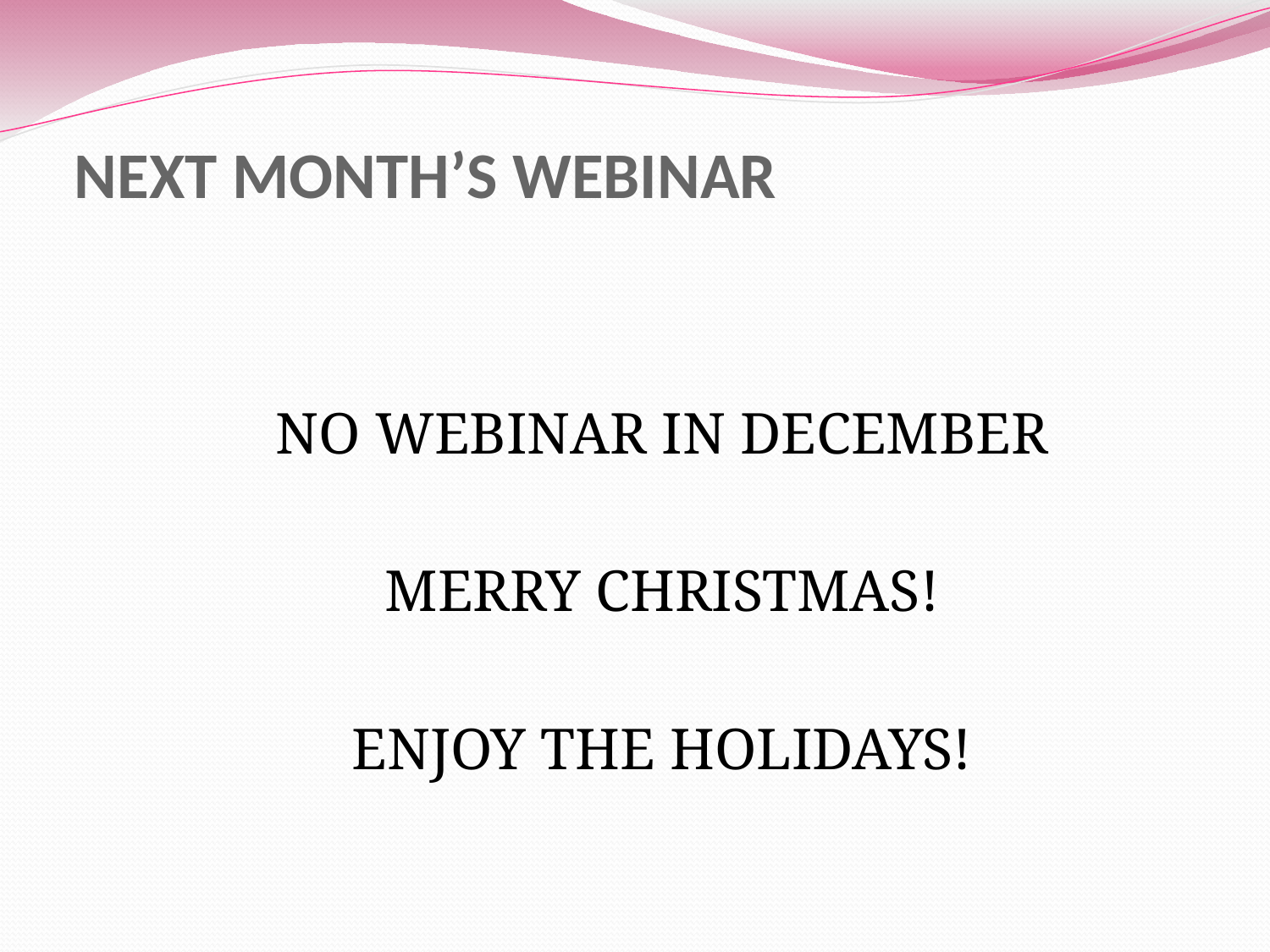

# NEXT MONTH’S WEBINAR

NO WEBINAR IN DECEMBER

MERRY CHRISTMAS!

ENJOY THE HOLIDAYS!